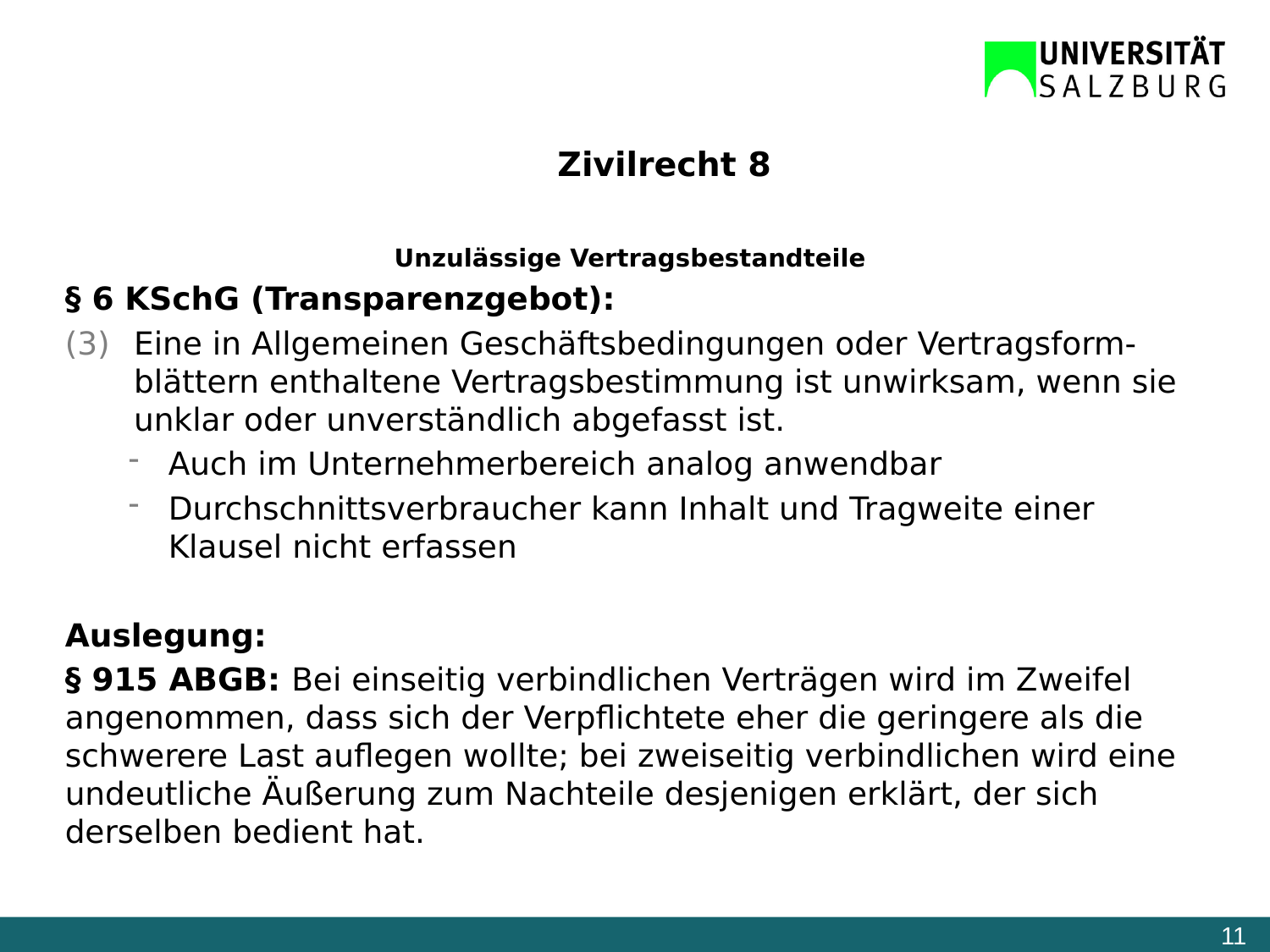

Zivilrecht 8

Unzulässige Vertragsbestandteile
§ 6 KSchG (Transparenzgebot):
Eine in Allgemeinen Geschäftsbedingungen oder Vertragsform-blättern enthaltene Vertragsbestimmung ist unwirksam, wenn sie unklar oder unverständlich abgefasst ist.
Auch im Unternehmerbereich analog anwendbar
Durchschnittsverbraucher kann Inhalt und Tragweite einer Klausel nicht erfassen

Auslegung:
§ 915 ABGB: Bei einseitig verbindlichen Verträgen wird im Zweifel angenommen, dass sich der Verpflichtete eher die geringere als die schwerere Last auflegen wollte; bei zweiseitig verbindlichen wird eine undeutliche Äußerung zum Nachteile desjenigen erklärt, der sich derselben bedient hat.

11